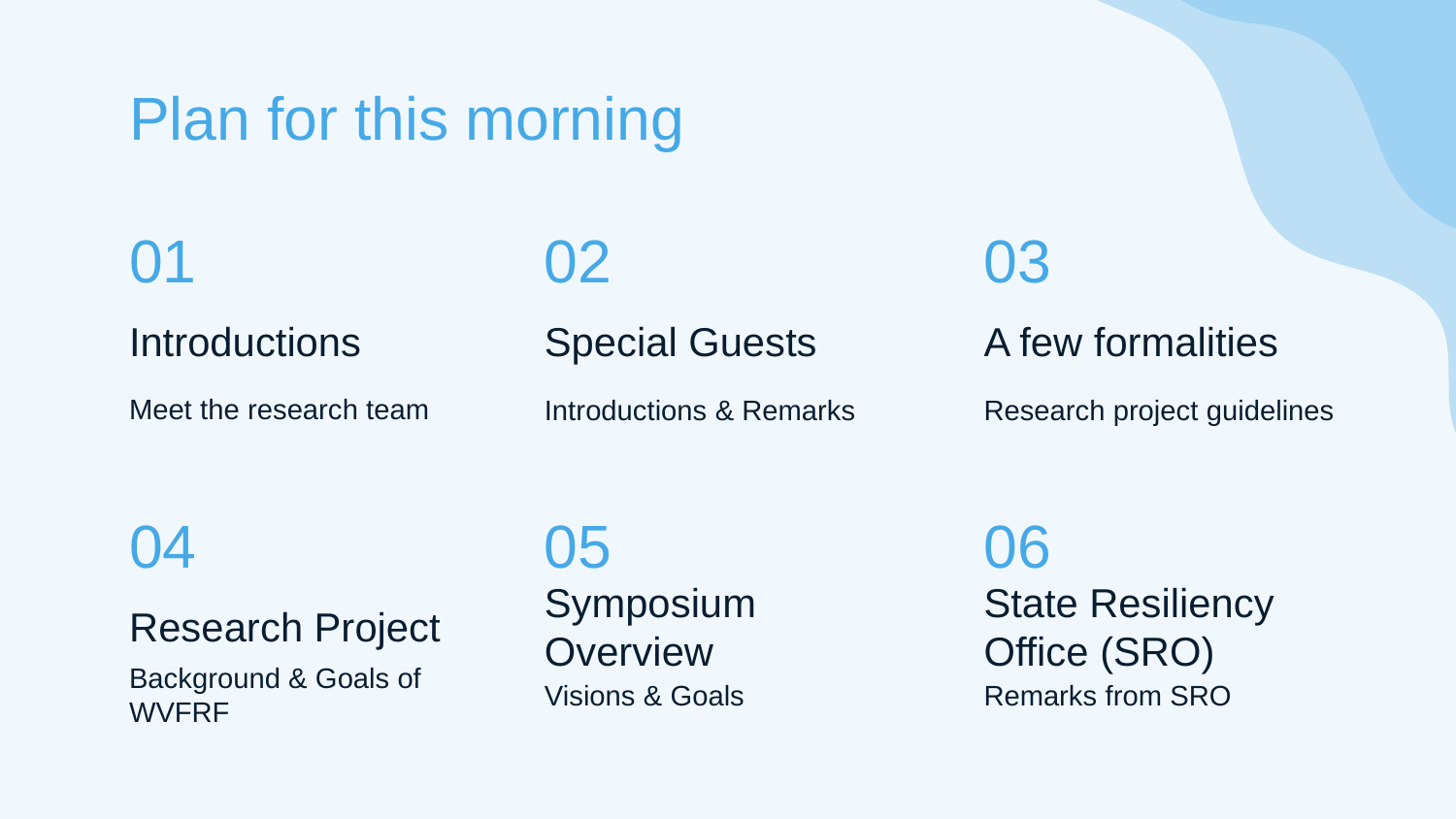

Plan for this morning
01
02
03
# Introductions
Special Guests
A few formalities
Meet the research team
Introductions & Remarks
Research project guidelines
04
05
06
Research Project
Symposium Overview
State Resiliency Office (SRO)
Background & Goals of WVFRF
Visions & Goals
Remarks from SRO